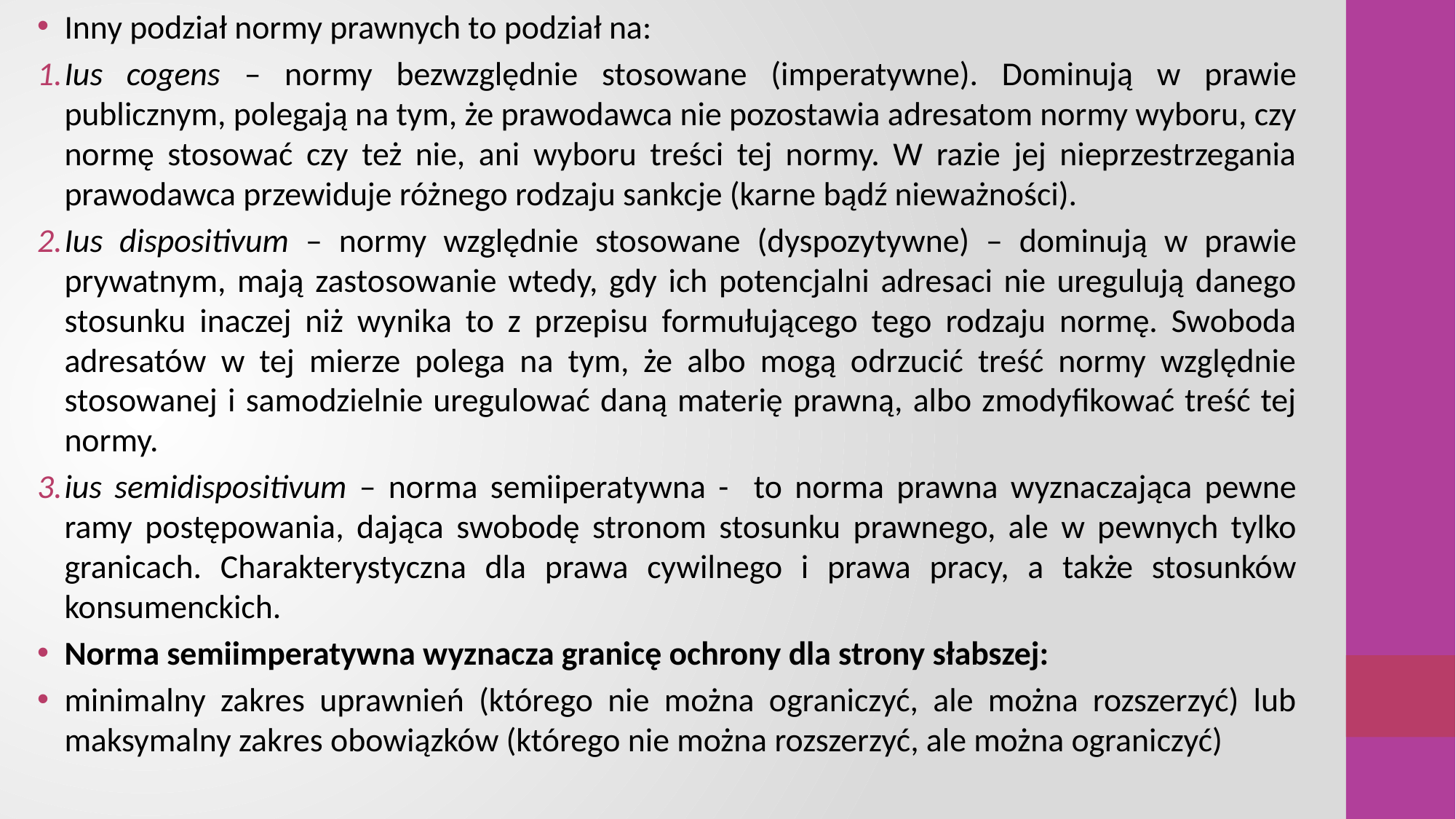

Inny podział normy prawnych to podział na:
Ius cogens – normy bezwzględnie stosowane (imperatywne). Dominują w prawie publicznym, polegają na tym, że prawodawca nie pozostawia adresatom normy wyboru, czy normę stosować czy też nie, ani wyboru treści tej normy. W razie jej nieprzestrzegania prawodawca przewiduje różnego rodzaju sankcje (karne bądź nieważności).
Ius dispositivum – normy względnie stosowane (dyspozytywne) – dominują w prawie prywatnym, mają zastosowanie wtedy, gdy ich potencjalni adresaci nie uregulują danego stosunku inaczej niż wynika to z przepisu formułującego tego rodzaju normę. Swoboda adresatów w tej mierze polega na tym, że albo mogą odrzucić treść normy względnie stosowanej i samodzielnie uregulować daną materię prawną, albo zmodyfikować treść tej normy.
ius semidispositivum – norma semiiperatywna -  to norma prawna wyznaczająca pewne ramy postępowania, dająca swobodę stronom stosunku prawnego, ale w pewnych tylko granicach. Charakterystyczna dla prawa cywilnego i prawa pracy, a także stosunków konsumenckich.
Norma semiimperatywna wyznacza granicę ochrony dla strony słabszej:
minimalny zakres uprawnień (którego nie można ograniczyć, ale można rozszerzyć) lub maksymalny zakres obowiązków (którego nie można rozszerzyć, ale można ograniczyć)